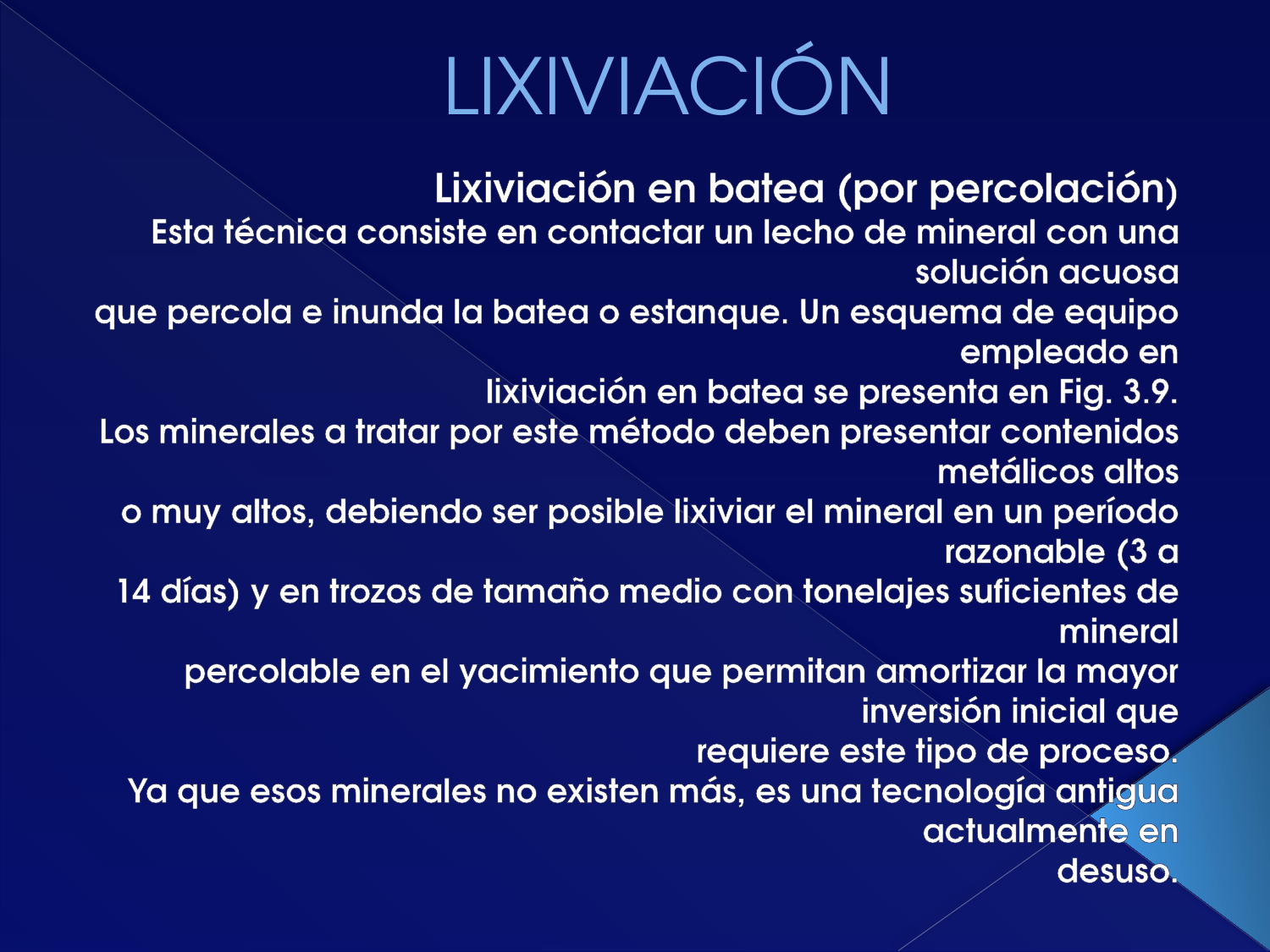

# LIXIVIACIÓN
Lixiviación en batea (por percolación)
Esta técnica consiste en contactar un lecho de mineral con una solución acuosa
que percola e inunda la batea o estanque. Un esquema de equipo empleado en
lixiviación en batea se presenta en Fig. 3.9.
Los minerales a tratar por este método deben presentar contenidos metálicos altos
o muy altos, debiendo ser posible lixiviar el mineral en un período razonable (3 a
14 días) y en trozos de tamaño medio con tonelajes suficientes de mineral
percolable en el yacimiento que permitan amortizar la mayor inversión inicial que
requiere este tipo de proceso.
Ya que esos minerales no existen más, es una tecnología antigua actualmente en
desuso.